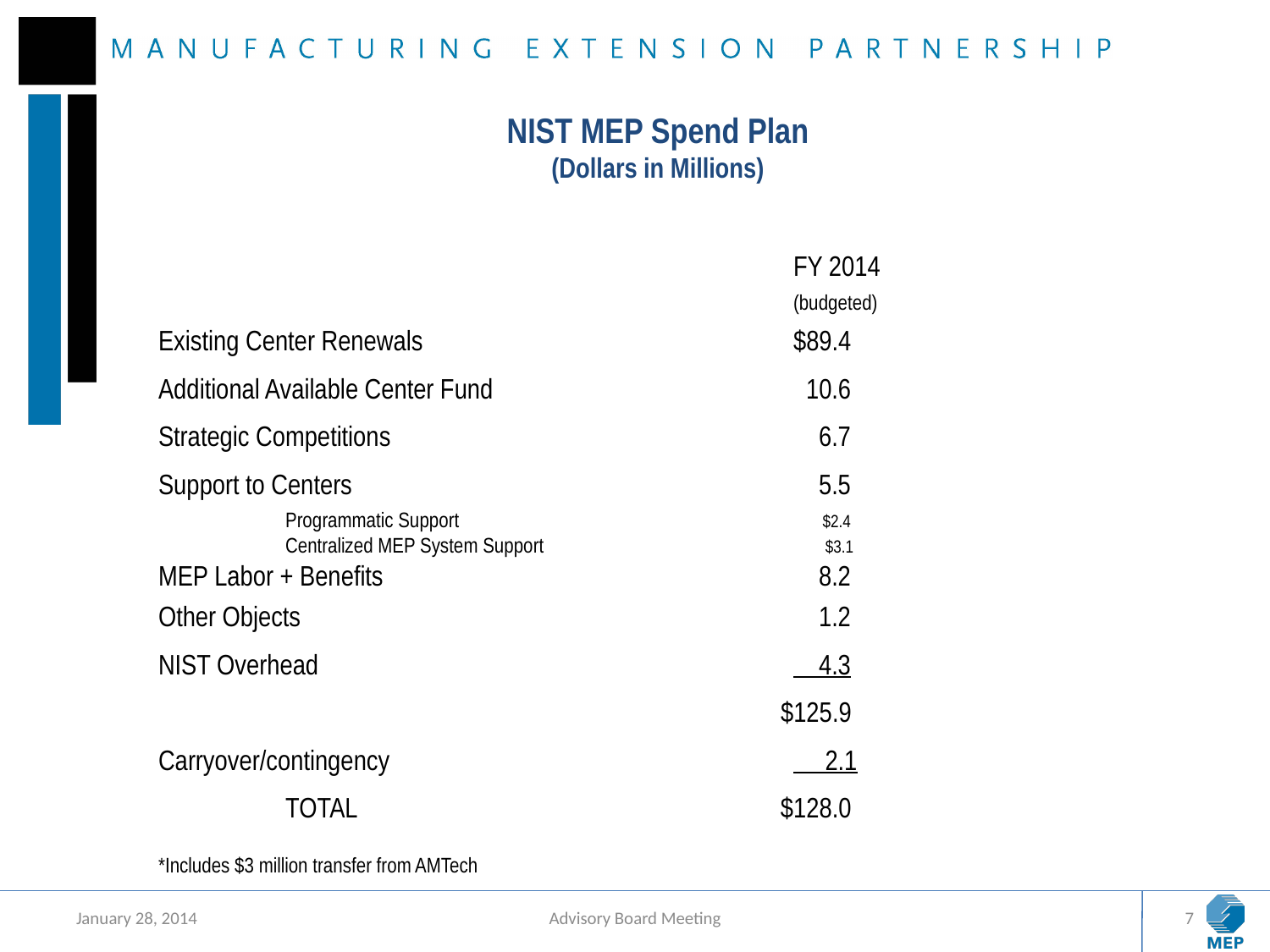

# NIST MEP Spend Plan (Dollars in Millions)
					FY 2014
					(budgeted)
Existing Center Renewals	 		$89.4
Additional Available Center Fund	 		  10.6
Strategic Competitions	  			    6.7
Support to Centers		  		    5.5
 	Programmatic Support	  	    	      $2.4
	Centralized MEP System Support   		        $3.1
MEP Labor + Benefits		  		    8.2
Other Objects		  		    1.2
NIST Overhead				    4.3
			                   	                  $125.9
Carryover/contingency			  	     2.1
	TOTAL			                  $128.0
*Includes $3 million transfer from AMTech
January 28, 2014
Advisory Board Meeting
7